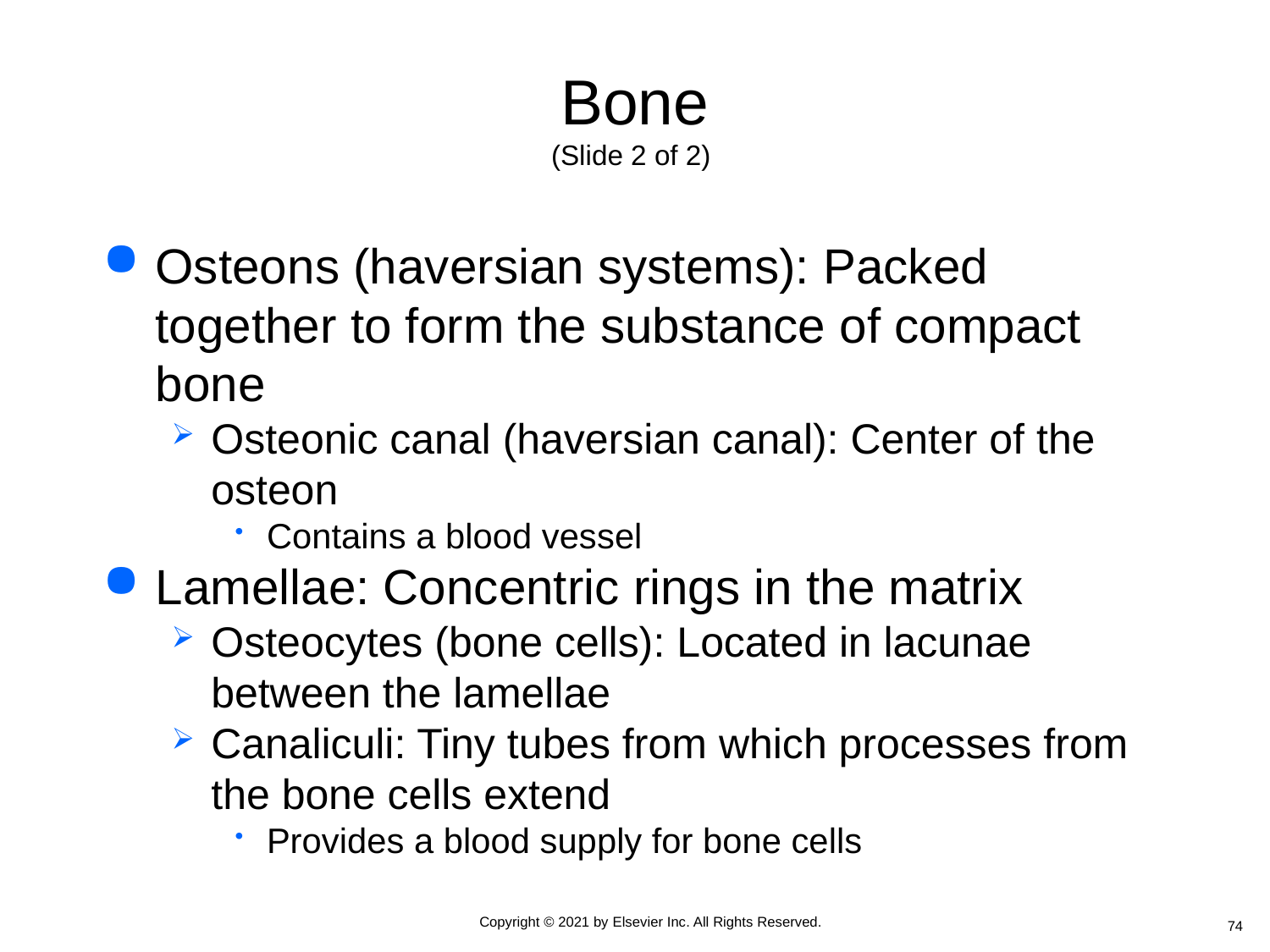

# Bone (Slide 2 of 2)
Osteons (haversian systems): Packed together to form the substance of compact bone
Osteonic canal (haversian canal): Center of the osteon
Contains a blood vessel
Lamellae: Concentric rings in the matrix
Osteocytes (bone cells): Located in lacunae between the lamellae
Canaliculi: Tiny tubes from which processes from the bone cells extend
Provides a blood supply for bone cells
74